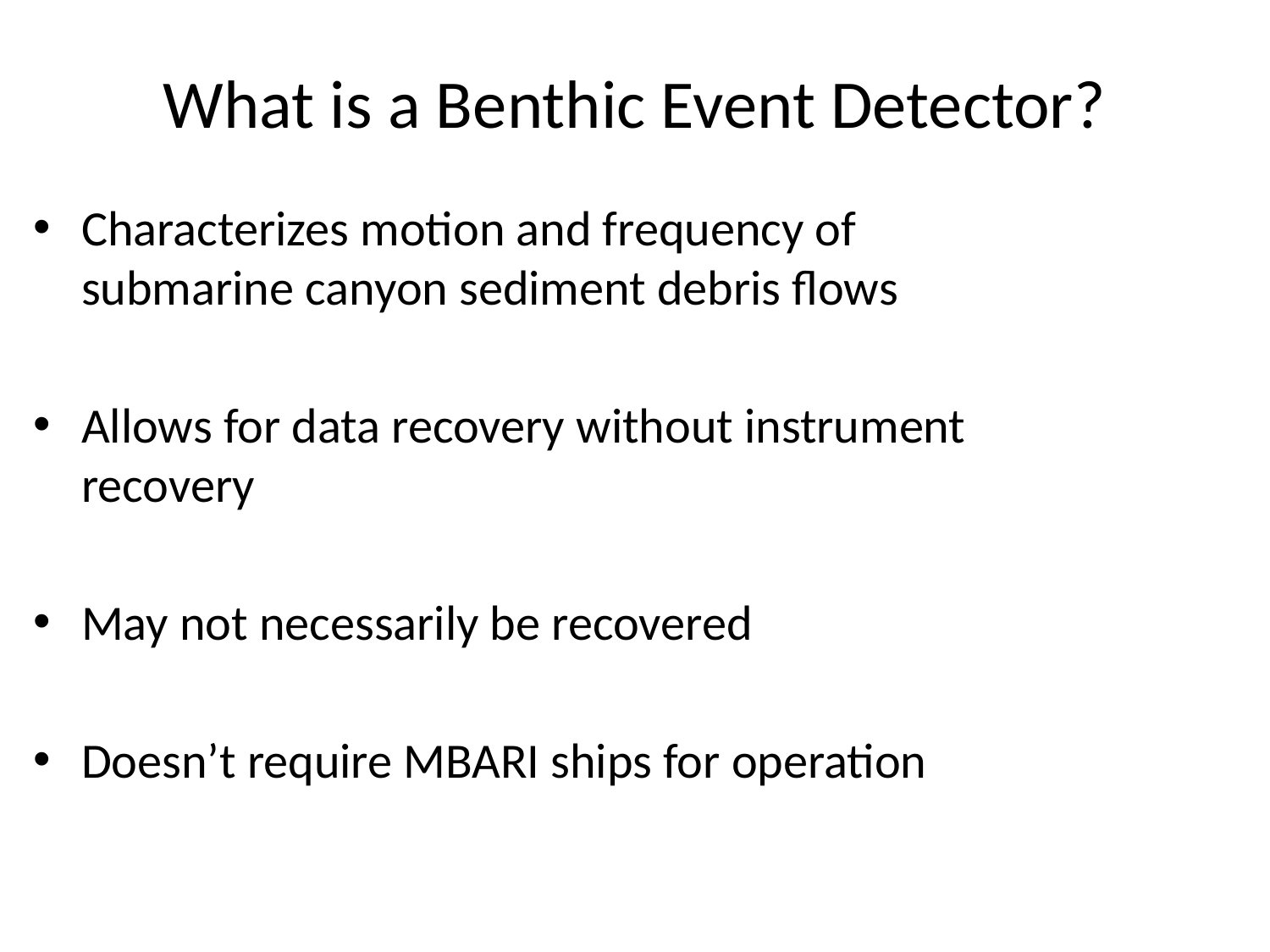

# What is a Benthic Event Detector?
Characterizes motion and frequency of submarine canyon sediment debris flows

Allows for data recovery without instrument recovery

May not necessarily be recovered

Doesn’t require MBARI ships for operation